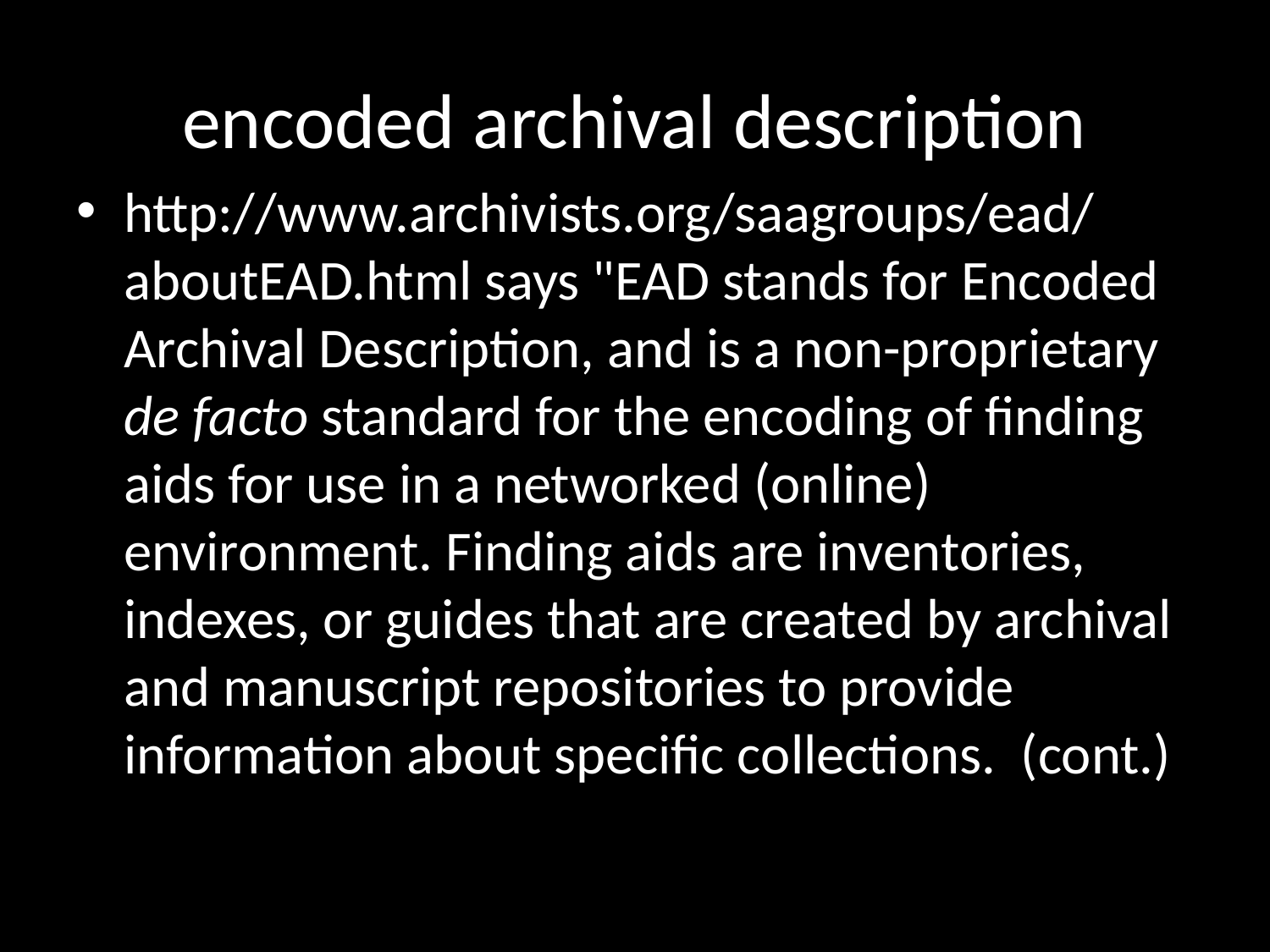

# encoded archival description
http://www.archivists.org/saagroups/ead/aboutEAD.html says "EAD stands for Encoded Archival Description, and is a non-proprietary de facto standard for the encoding of finding aids for use in a networked (online) environment. Finding aids are inventories, indexes, or guides that are created by archival and manuscript repositories to provide information about specific collections.  (cont.)